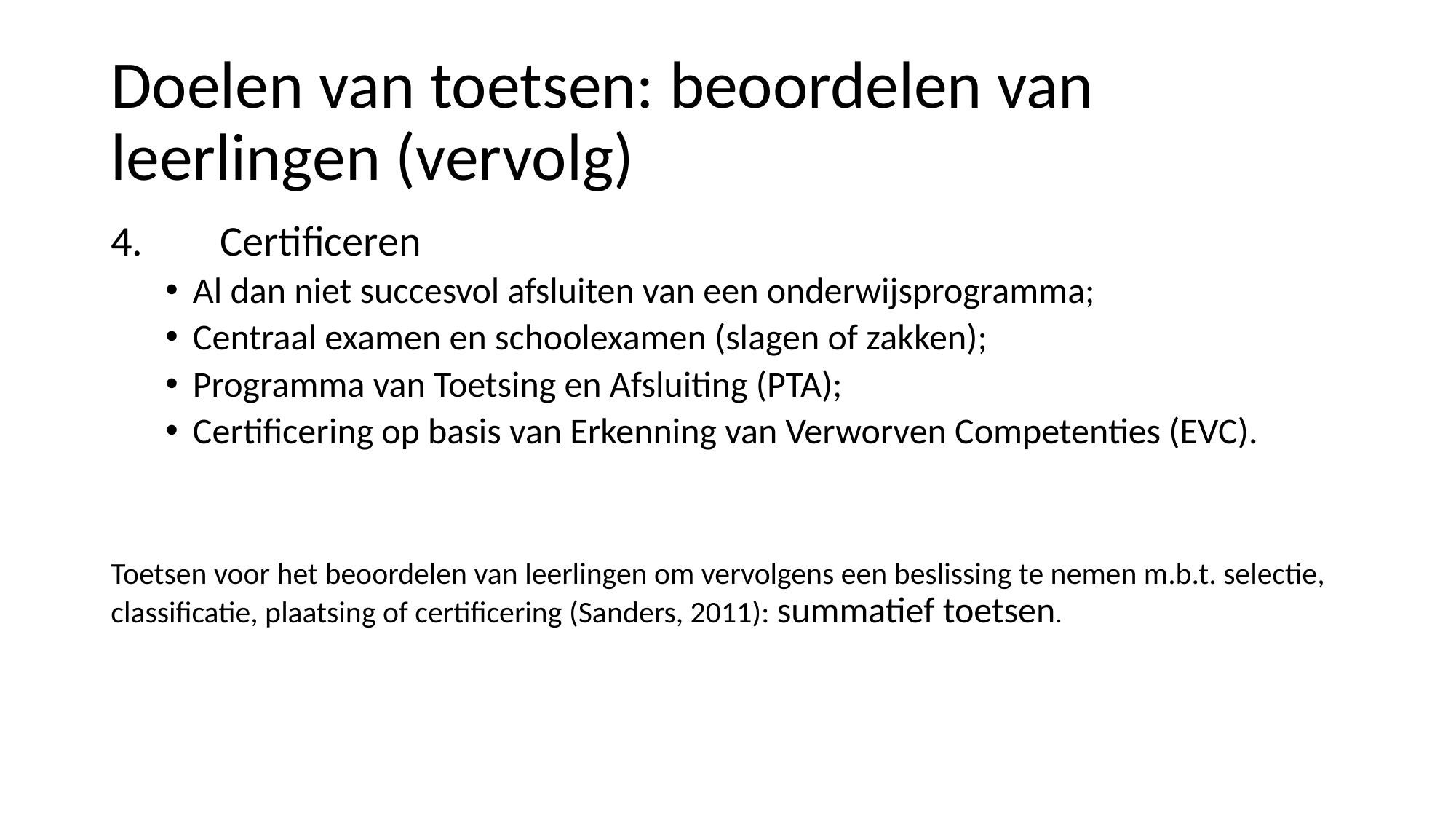

# Doelen van toetsen: beoordelen van leerlingen (vervolg)
4.	Certificeren
Al dan niet succesvol afsluiten van een onderwijsprogramma;
Centraal examen en schoolexamen (slagen of zakken);
Programma van Toetsing en Afsluiting (PTA);
Certificering op basis van Erkenning van Verworven Competenties (EVC).

Toetsen voor het beoordelen van leerlingen om vervolgens een beslissing te nemen m.b.t. selectie, classificatie, plaatsing of certificering (Sanders, 2011): summatief toetsen.